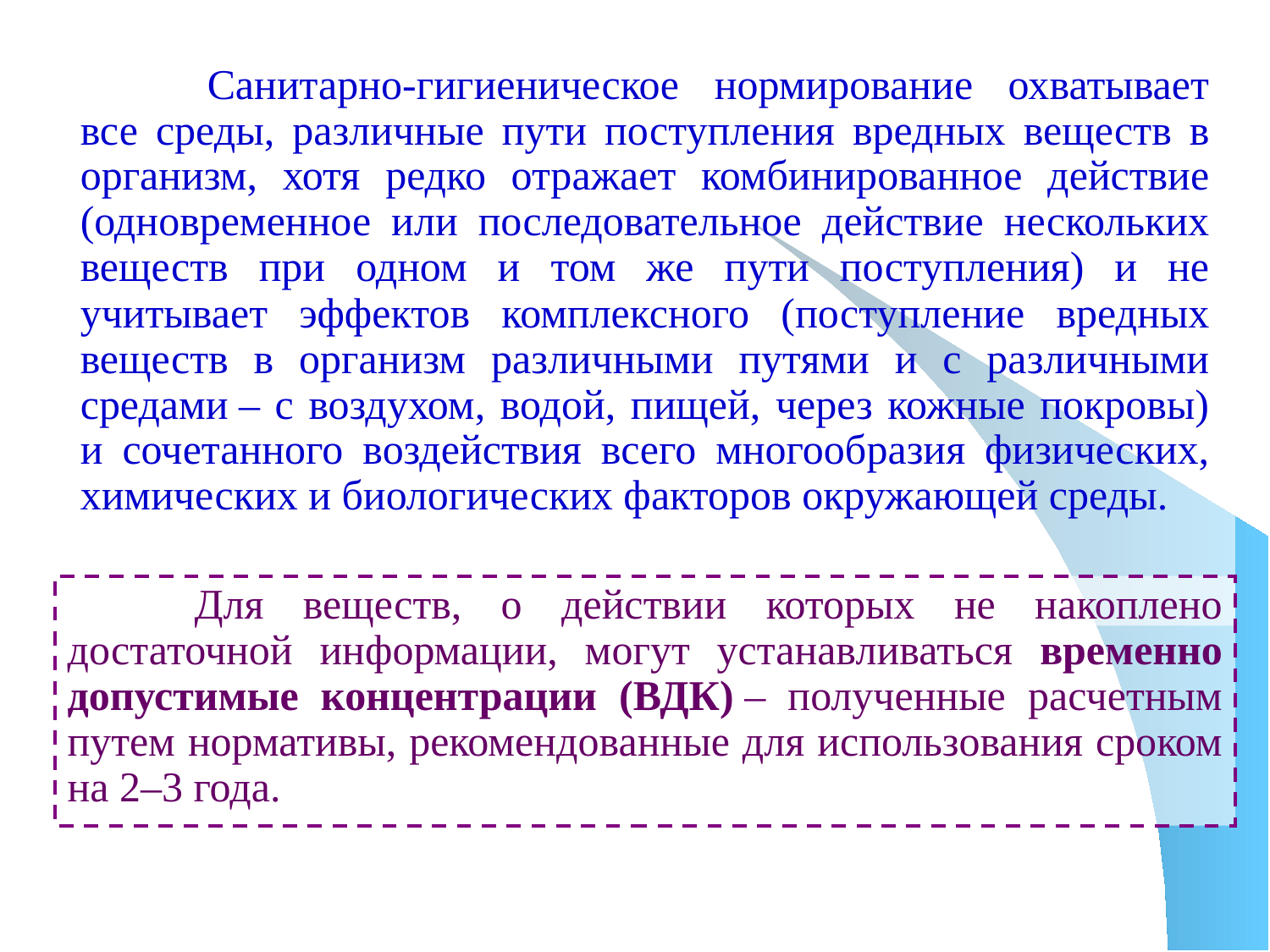

Санитарно-гигиеническое нормирование охватывает все среды, различные пути поступления вредных веществ в организм, хотя редко отражает комбинированное действие (одновременное или последовательное действие нескольких веществ при одном и том же пути поступления) и не учитывает эффектов комплексного (поступление вредных веществ в организм различными путями и с различными средами – с воздухом, водой, пищей, через кожные покровы) и сочетанного воздействия всего многообразия физических, химических и биологических факторов окружающей среды.
	Для веществ, о действии которых не накоплено достаточной информации, могут устанавливаться временно допустимые концентрации (ВДК) – полученные расчетным путем нормативы, рекомендованные для использования сроком на 2–3 года.